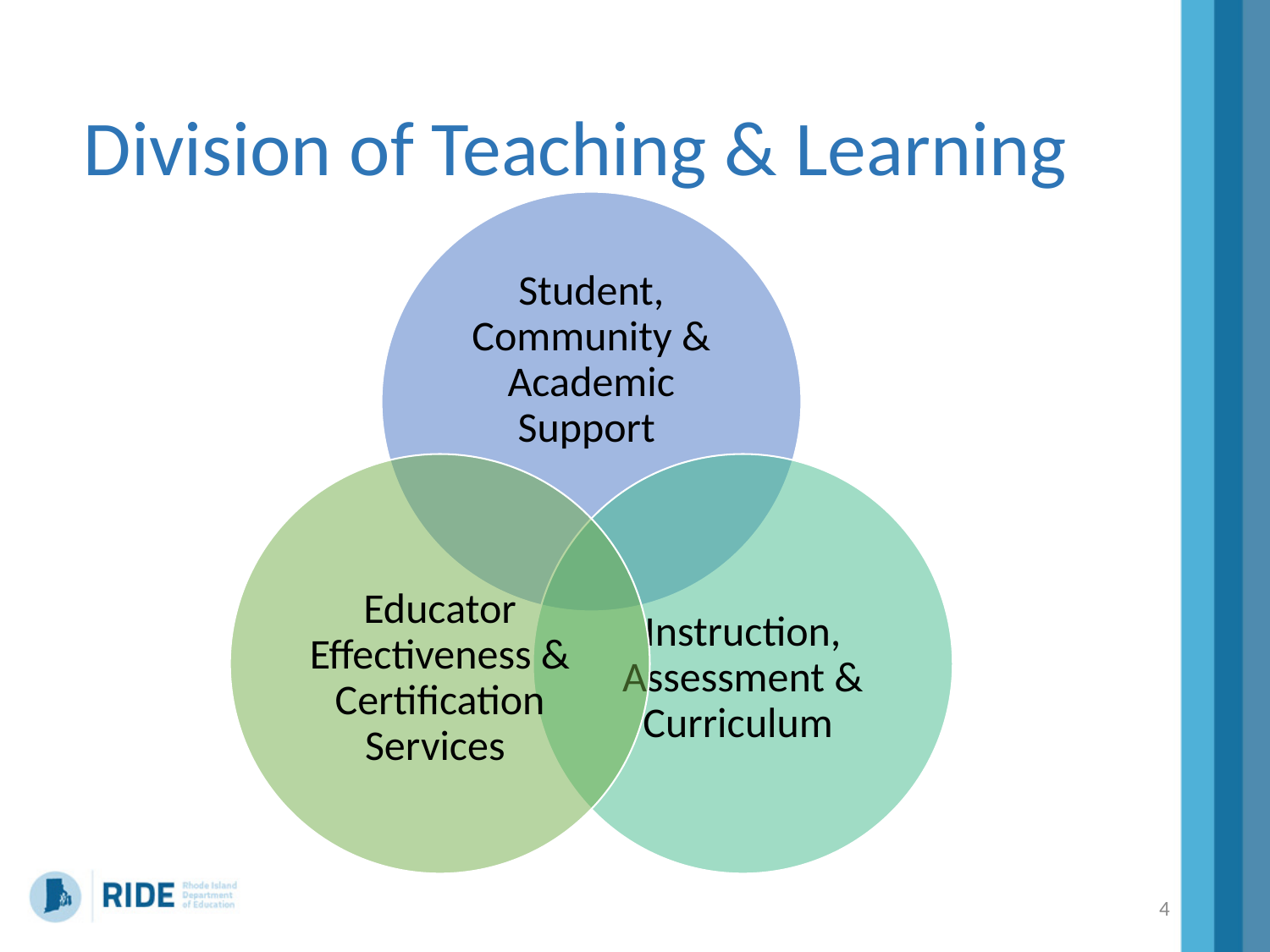

Division of Teaching & Learning
Student, Community & Academic Support
Instruction, Assessment & Curriculum
Educator Effectiveness & Certification Services
4